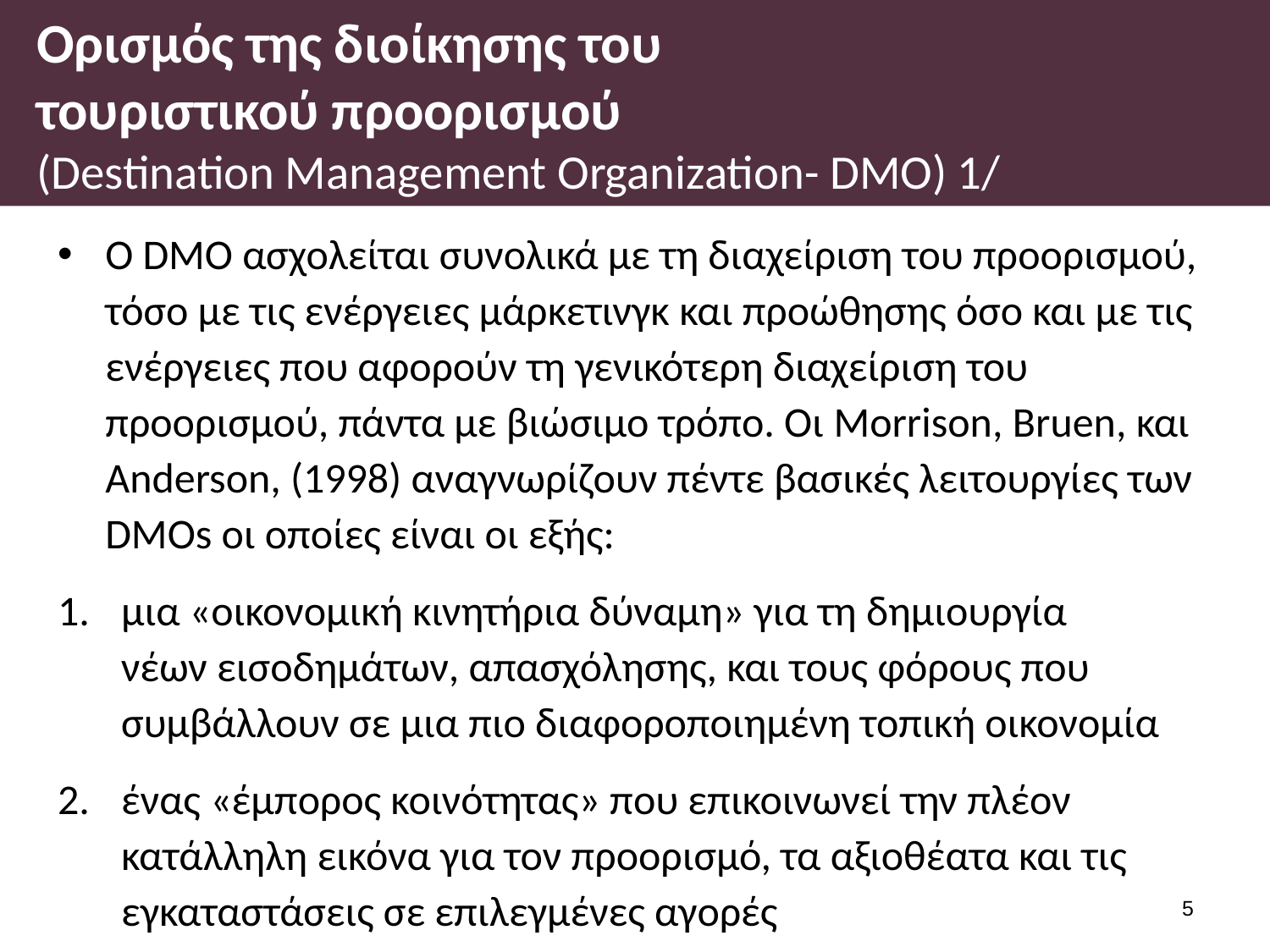

# Ορισμός της διοίκησης του τουριστικού προορισμού (Destination Management Organization- DMO) 1/
Ο DMO ασχολείται συνολικά με τη διαχείριση του προορισμού, τόσο με τις ενέργειες μάρκετινγκ και προώθησης όσο και με τις ενέργειες που αφορούν τη γενικότερη διαχείριση του προορισμού, πάντα με βιώσιμο τρόπο. Οι Morrison, Bruen, και Anderson, (1998) αναγνωρίζουν πέντε βασικές λειτουργίες των DMOs οι οποίες είναι οι εξής:
μια «οικονομική κινητήρια δύναμη» για τη δημιουργία νέων εισοδημάτων, απασχόλησης, και τους φόρους που συμβάλλουν σε μια πιο διαφοροποιημένη τοπική οικονομία
ένας «έμπορος κοινότητας» που επικοινωνεί την πλέον κατάλληλη εικόνα για τον προορισμό, τα αξιοθέατα και τις εγκαταστάσεις σε επιλεγμένες αγορές
5